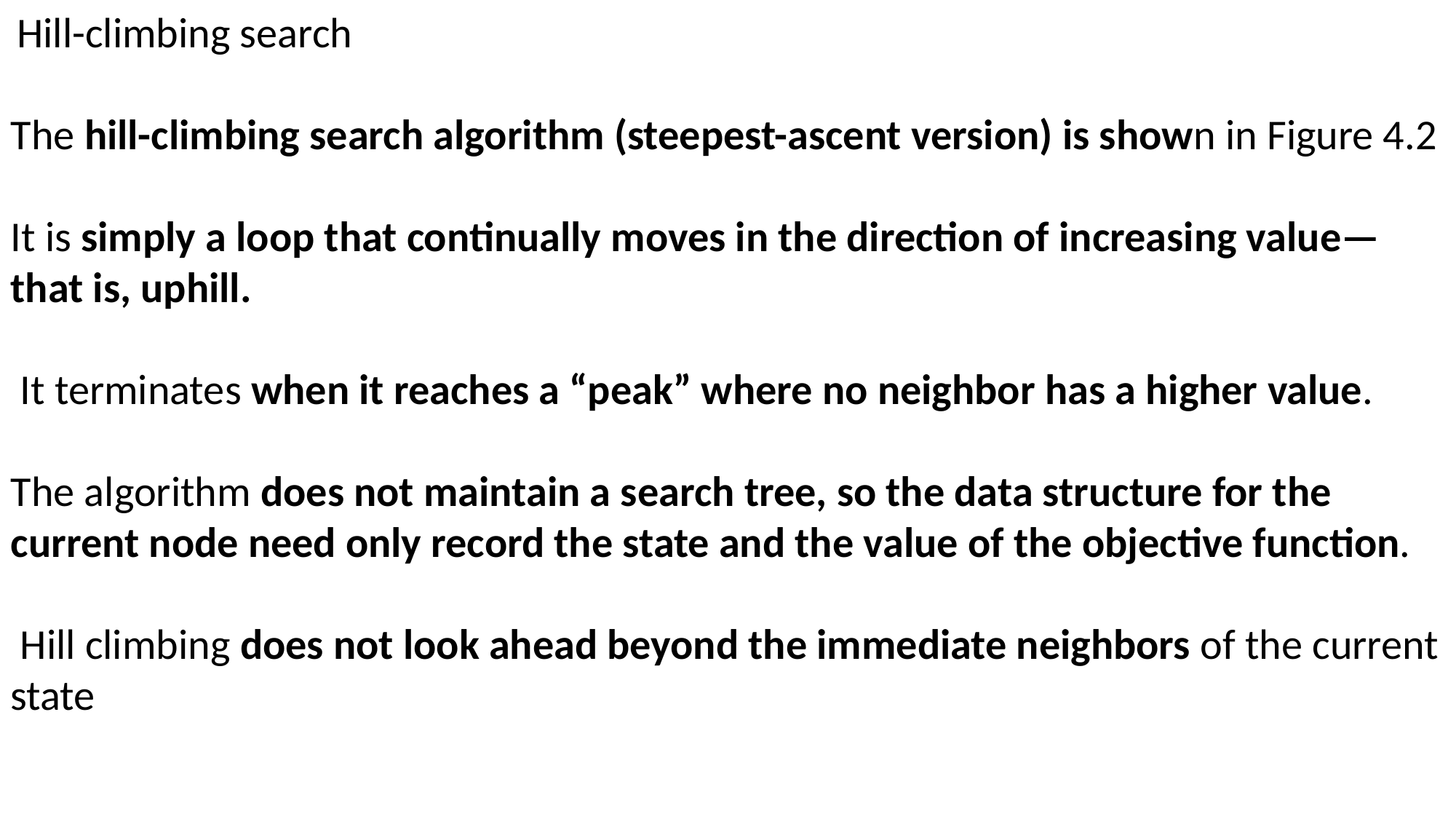

Hill-climbing search

The hill-climbing search algorithm (steepest-ascent version) is shown in Figure 4.2

It is simply a loop that continually moves in the direction of increasing value—that is, uphill.

 It terminates when it reaches a “peak” where no neighbor has a higher value.

The algorithm does not maintain a search tree, so the data structure for the current node need only record the state and the value of the objective function.

 Hill climbing does not look ahead beyond the immediate neighbors of the current state